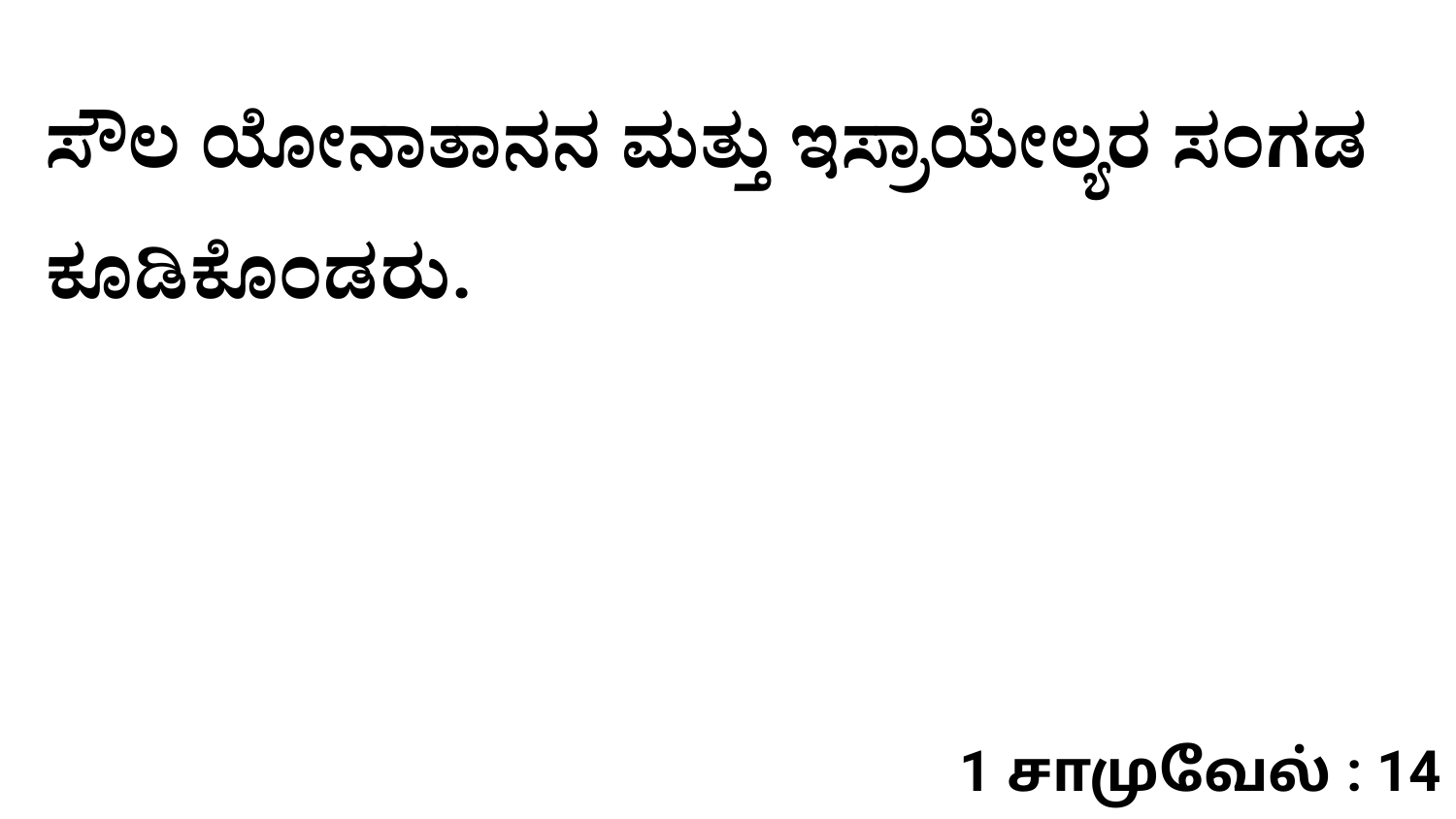

ಸೌಲ ಯೋನಾತಾನನ ಮತ್ತು ಇಸ್ರಾಯೇಲ್ಯರ ಸಂಗಡ ಕೂಡಿಕೊಂಡರು.
1 சாமுவேல் : 14